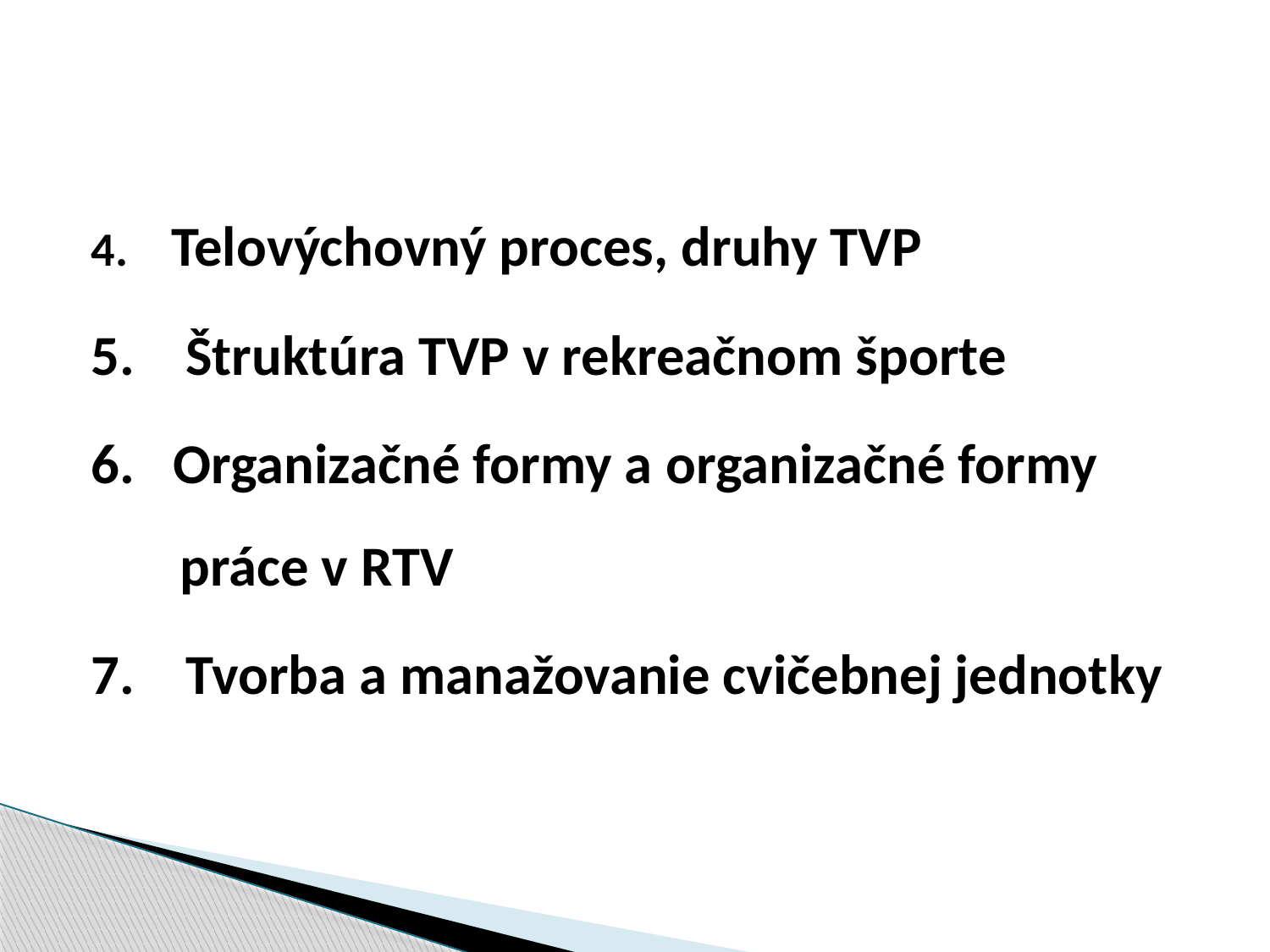

4.    Telovýchovný proces, druhy TVP
5.    Štruktúra TVP v rekreačnom športe
6.   Organizačné formy a organizačné formy
       práce v RTV
7.    Tvorba a manažovanie cvičebnej jednotky